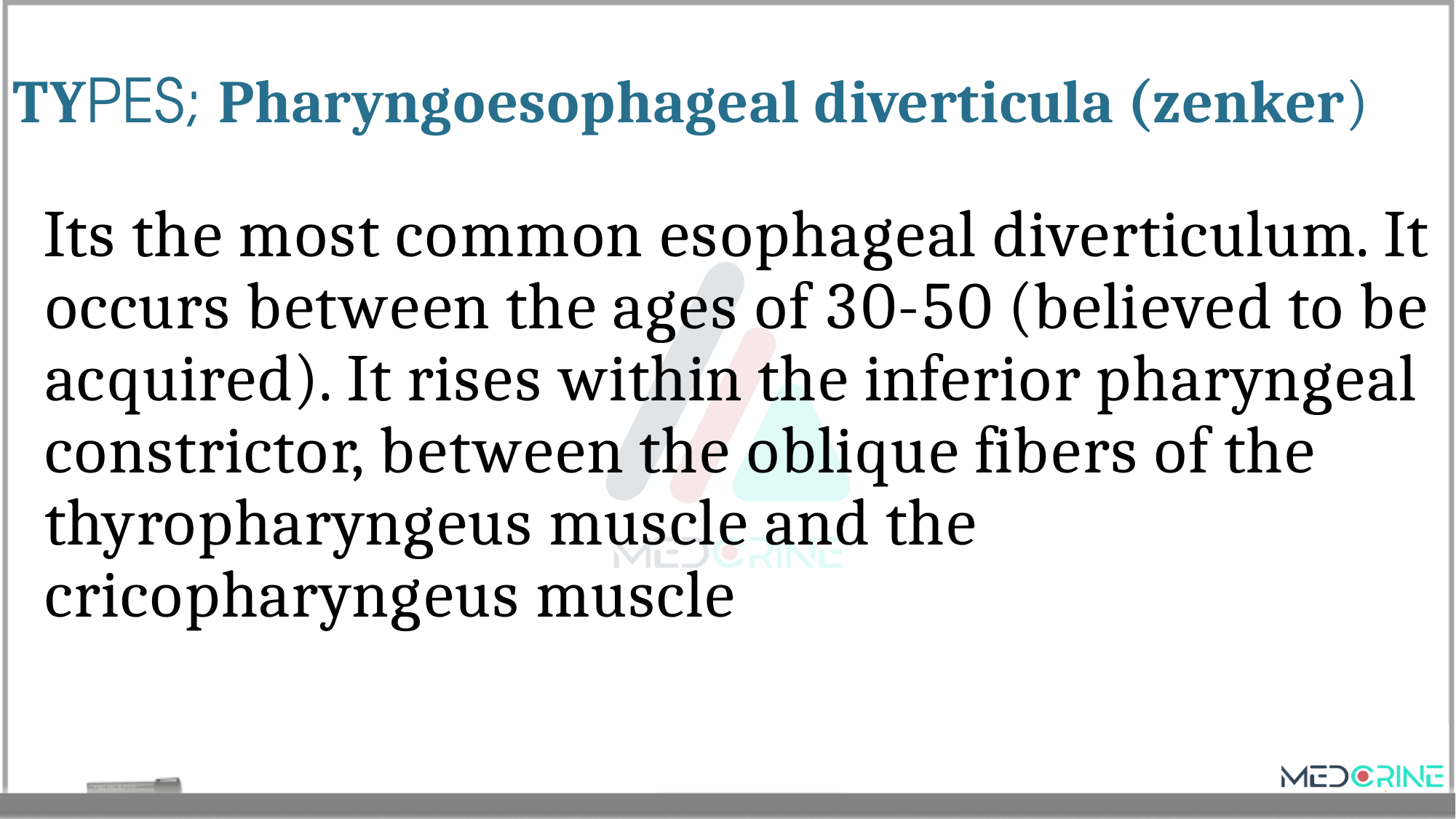

# TYPES; Pharyngoesophageal diverticula (zenker)
Its the most common esophageal diverticulum. It occurs between the ages of 30-50 (believed to be acquired). It rises within the inferior pharyngeal constrictor, between the oblique fibers of the thyropharyngeus muscle and the cricopharyngeus muscle